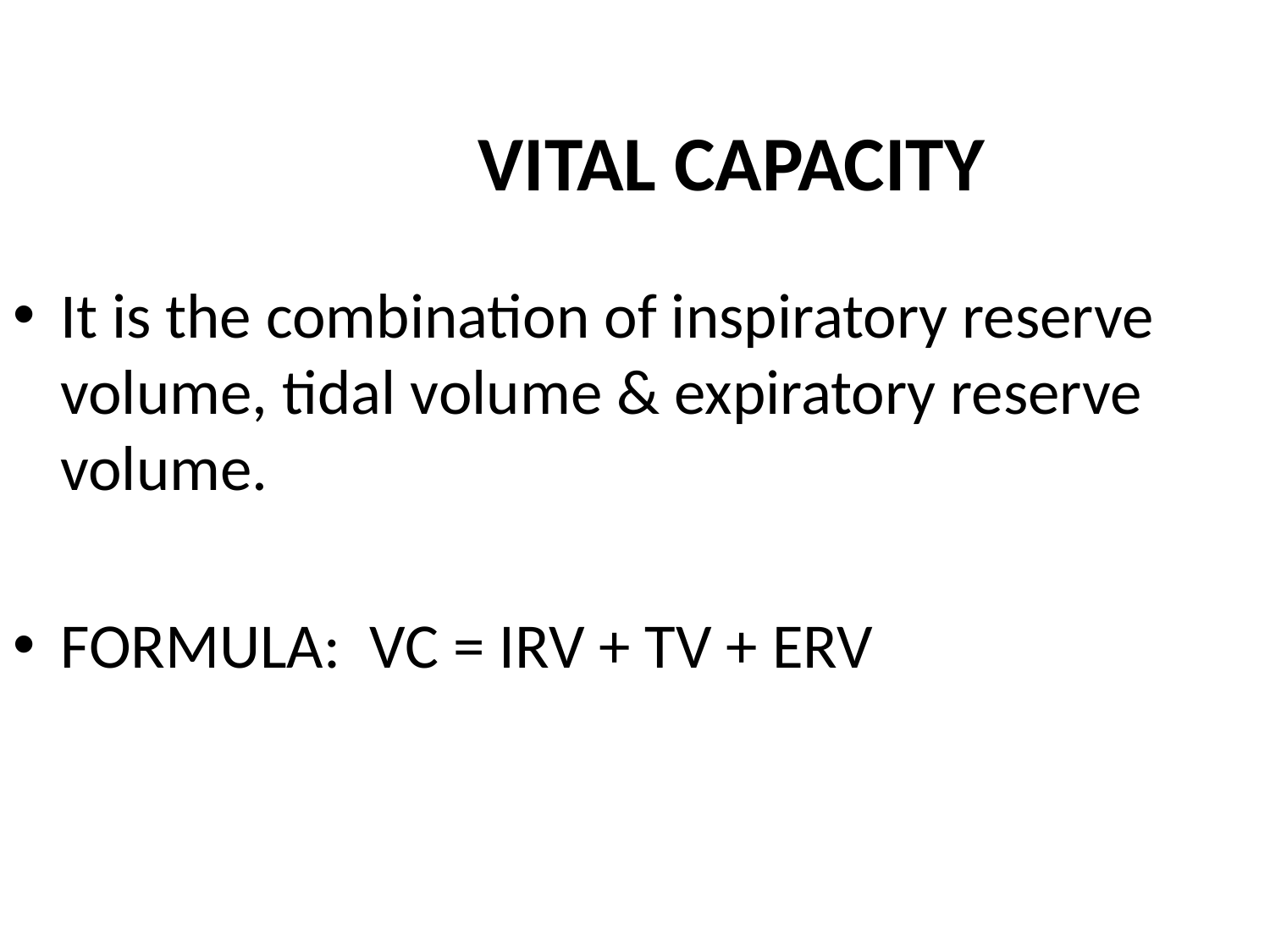

# VITAL CAPACITY
It is the combination of inspiratory reserve volume, tidal volume & expiratory reserve volume.

FORMULA:  VC = IRV + TV + ERV